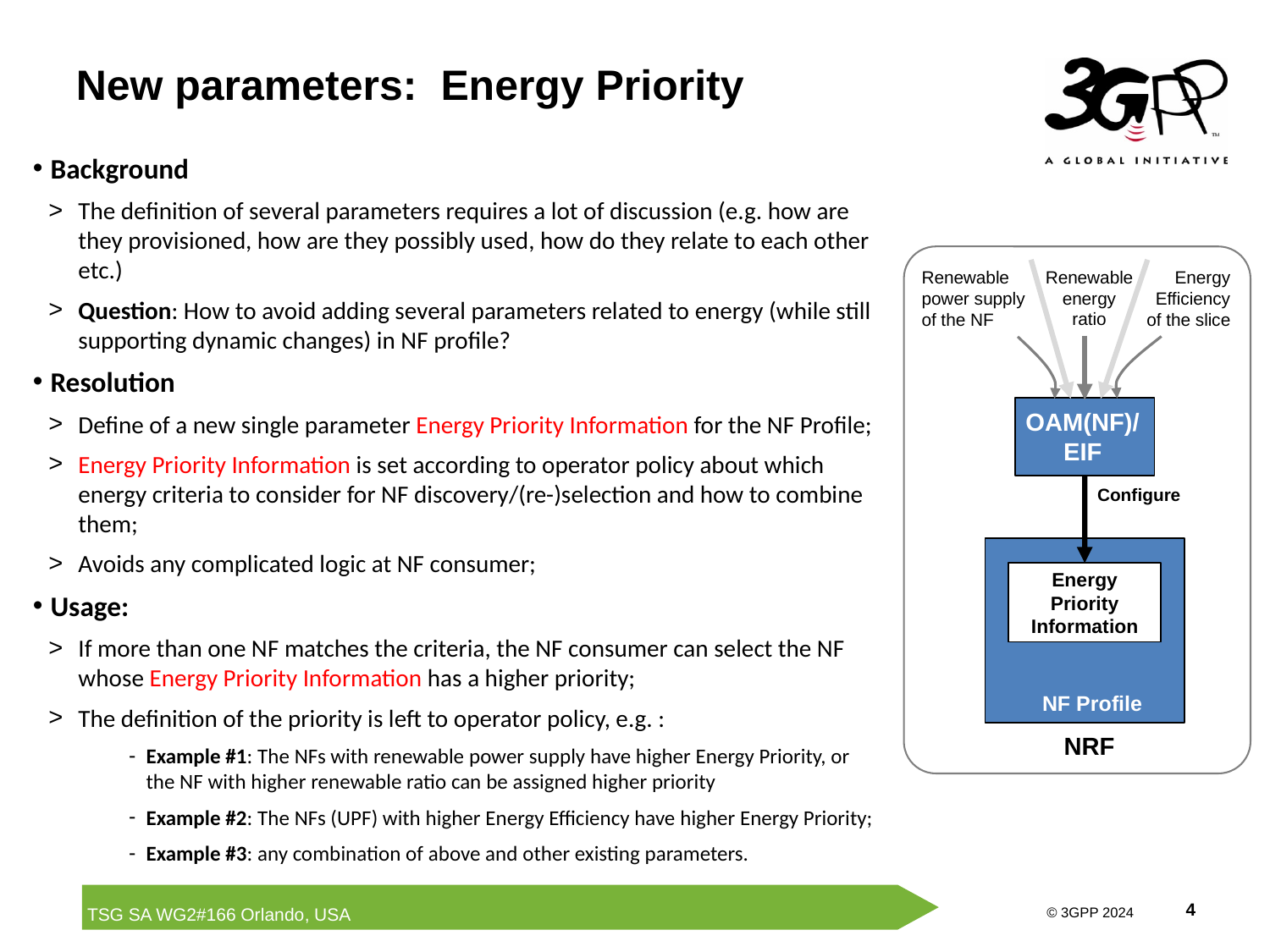

New parameters:  Energy Priority
Background
The definition of several parameters requires a lot of discussion (e.g. how are they provisioned, how are they possibly used, how do they relate to each other etc.)
Question: How to avoid adding several parameters related to energy (while still supporting dynamic changes) in NF profile?
Resolution
Define of a new single parameter Energy Priority Information for the NF Profile;
Energy Priority Information is set according to operator policy about which energy criteria to consider for NF discovery/(re-)selection and how to combine them;
Avoids any complicated logic at NF consumer;
Usage:
If more than one NF matches the criteria, the NF consumer can select the NF whose Energy Priority Information has a higher priority;
The definition of the priority is left to operator policy, e.g. :
Example #1: The NFs with renewable power supply have higher Energy Priority, or the NF with higher renewable ratio can be assigned higher priority
Example #2: The NFs (UPF) with higher Energy Efficiency have higher Energy Priority;
Example #3: any combination of above and other existing parameters.

Renewable energy ratio
Energy Efficiency of the slice
Renewable power supply of the NF

OAM(NF)/EIF
Configure

Energy Priority Information
NF Profile
NRF